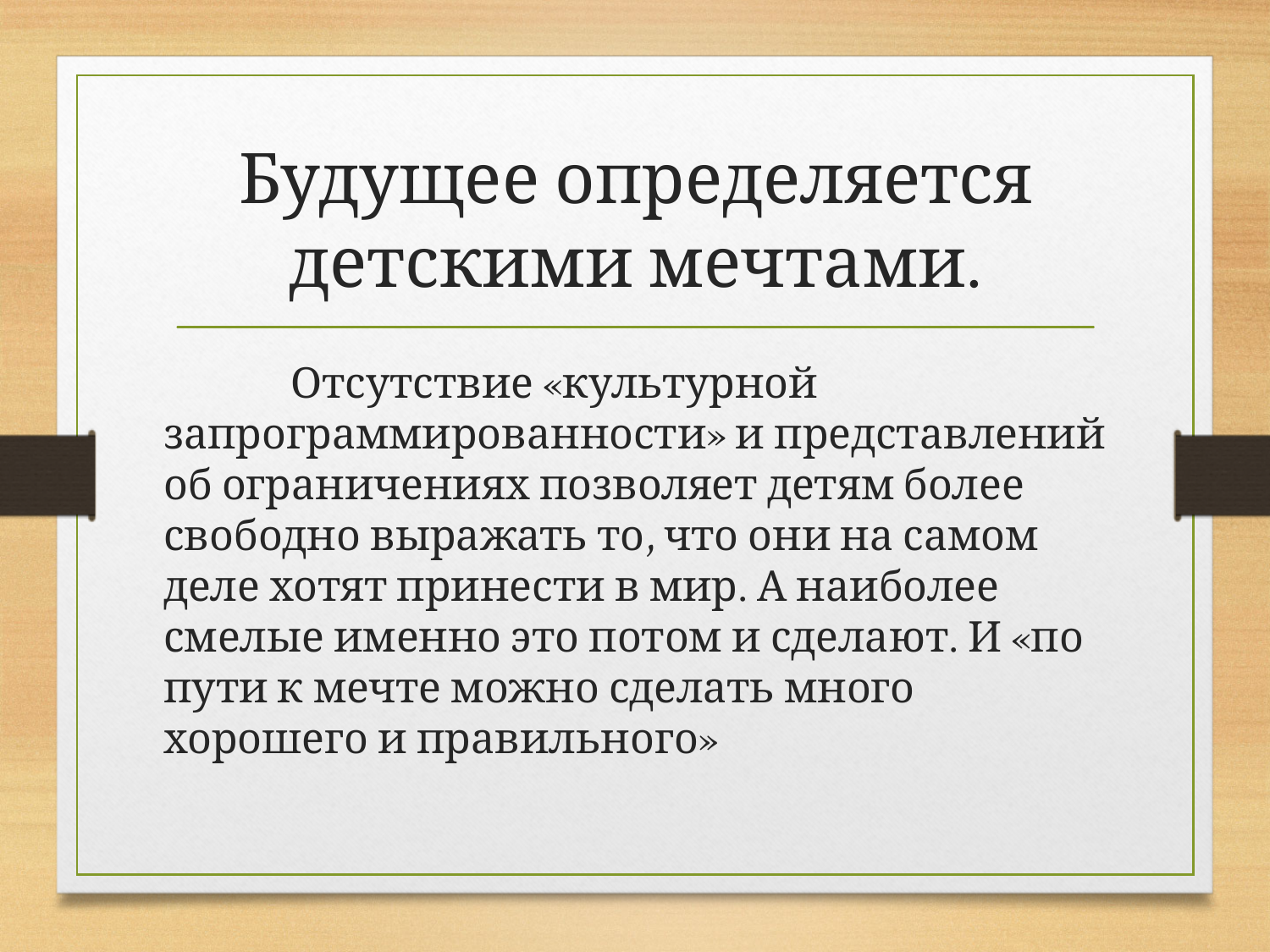

# Будущее определяется детскими мечтами.
	Отсутствие «культурной запрограммированности» и представлений об ограничениях позволяет детям более свободно выражать то, что они на самом деле хотят принести в мир. А наиболее смелые именно это потом и сделают. И «по пути к мечте можно сделать много хорошего и правильного»